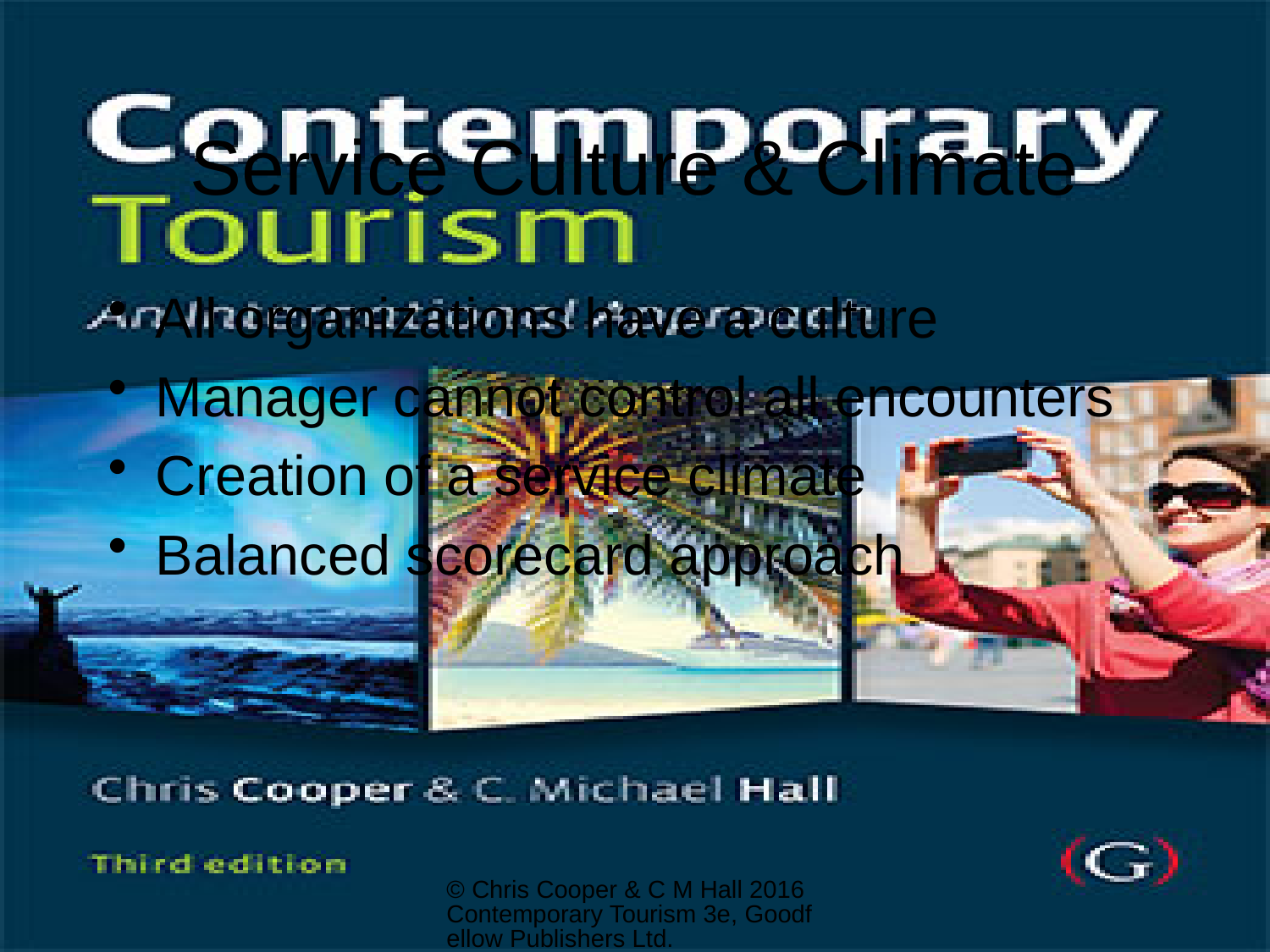

# Service Culture & Climate
All organizations have a culture
Manager cannot control all encounters
Creation of a service climate
Balanced scorecard approach

© Chris Cooper & C M Hall 2016 Contemporary Tourism 3e, Goodfellow Publishers Ltd.